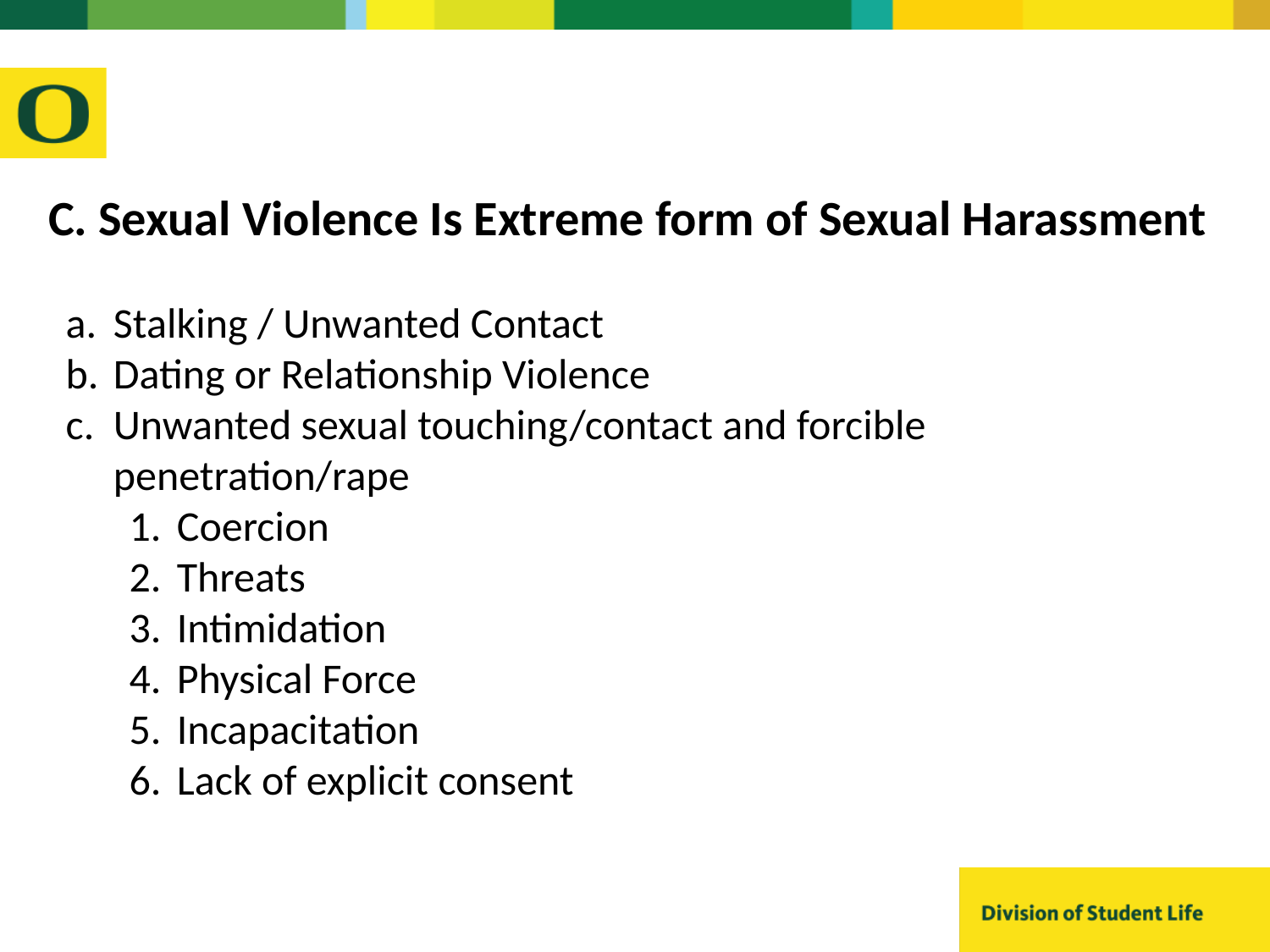

# C. Sexual Violence Is Extreme form of Sexual Harassment
Stalking / Unwanted Contact
Dating or Relationship Violence
Unwanted sexual touching/contact and forcible penetration/rape
Coercion
Threats
Intimidation
Physical Force
Incapacitation
Lack of explicit consent